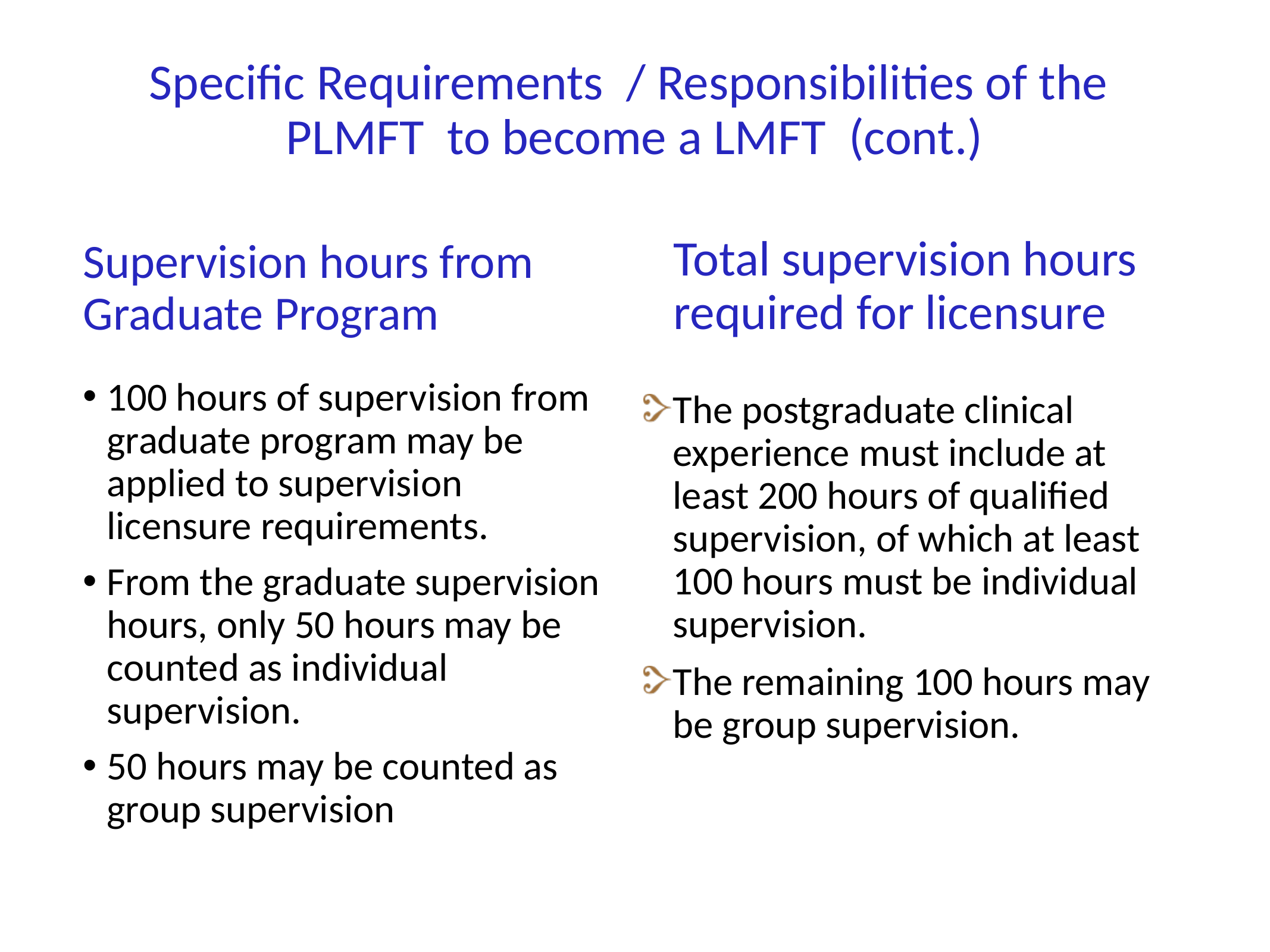

# Specific Requirements  / Responsibilities of the PLMFT  to become a LMFT  (cont.)
Total supervision hours required for licensure
Supervision hours from Graduate Program
100 hours of supervision from graduate program may be applied to supervision licensure requirements.
From the graduate supervision hours, only 50 hours may be counted as individual supervision.
50 hours may be counted as group supervision
The postgraduate clinical experience must include at least 200 hours of qualified supervision, of which at least 100 hours must be individual supervision.
The remaining 100 hours may be group supervision.